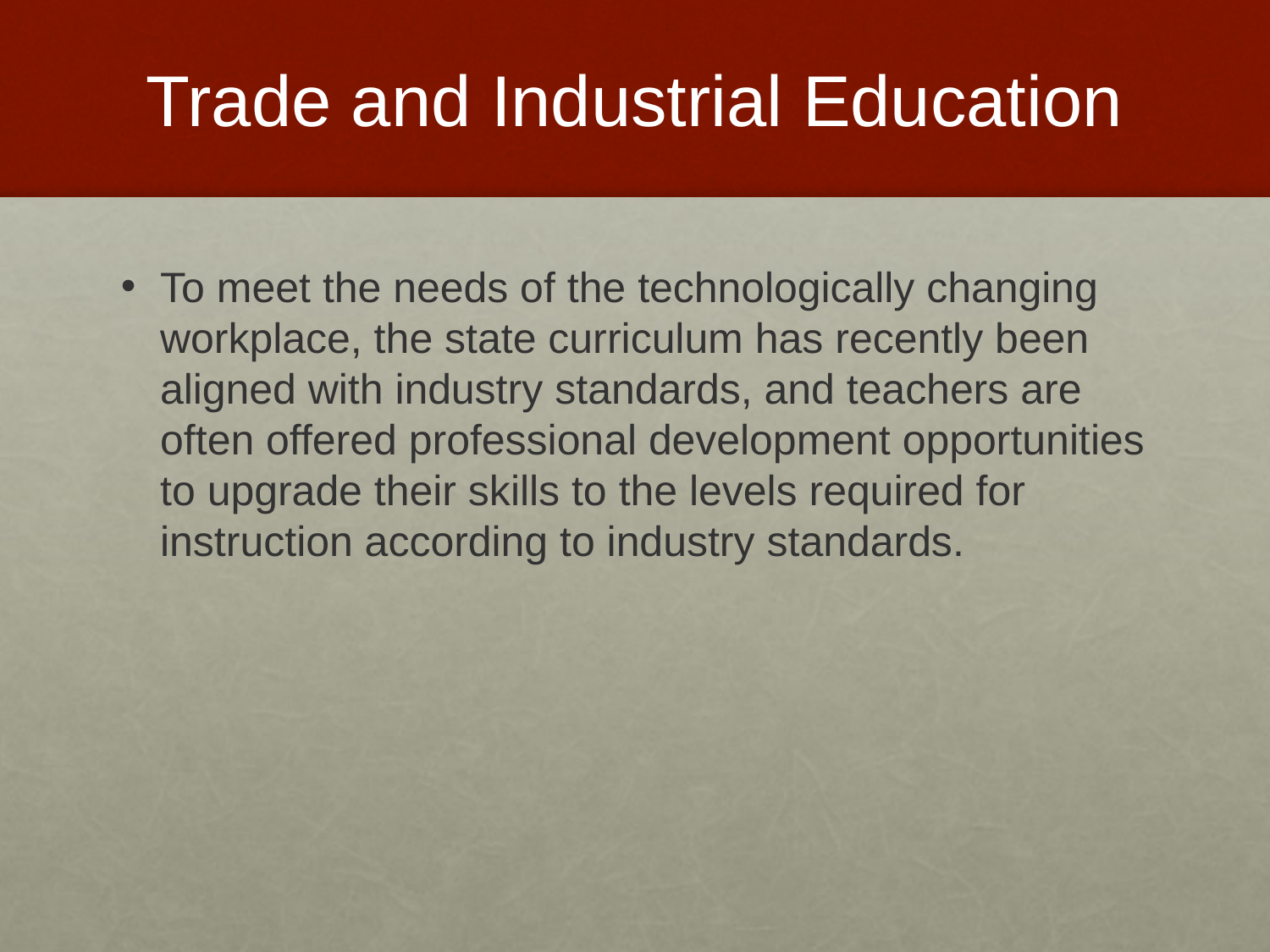

# Trade and Industrial Education
To meet the needs of the technologically changing workplace, the state curriculum has recently been aligned with industry standards, and teachers are often offered professional development opportunities to upgrade their skills to the levels required for instruction according to industry standards.